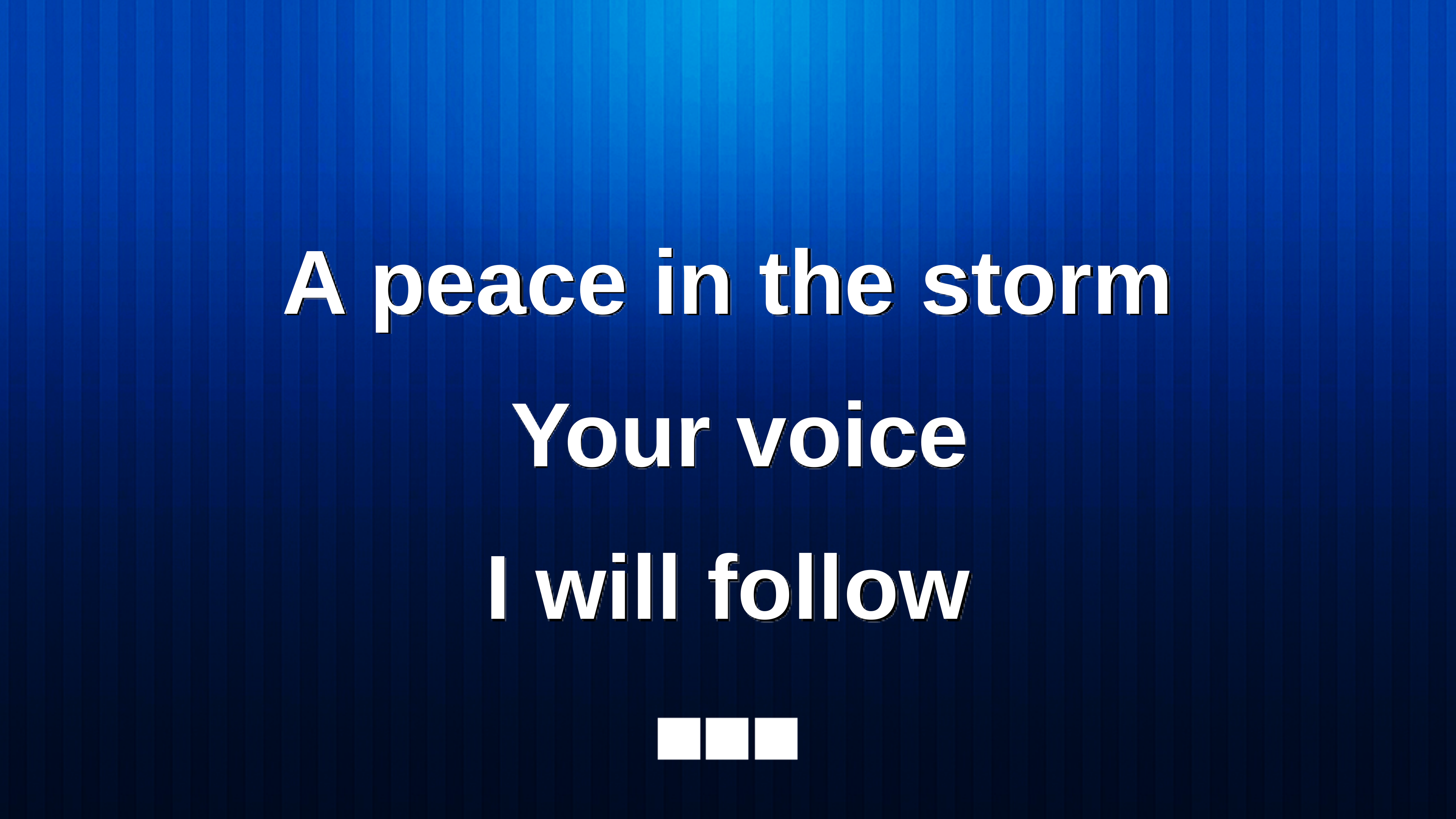

A peace in the storm
 Your voice
I will follow